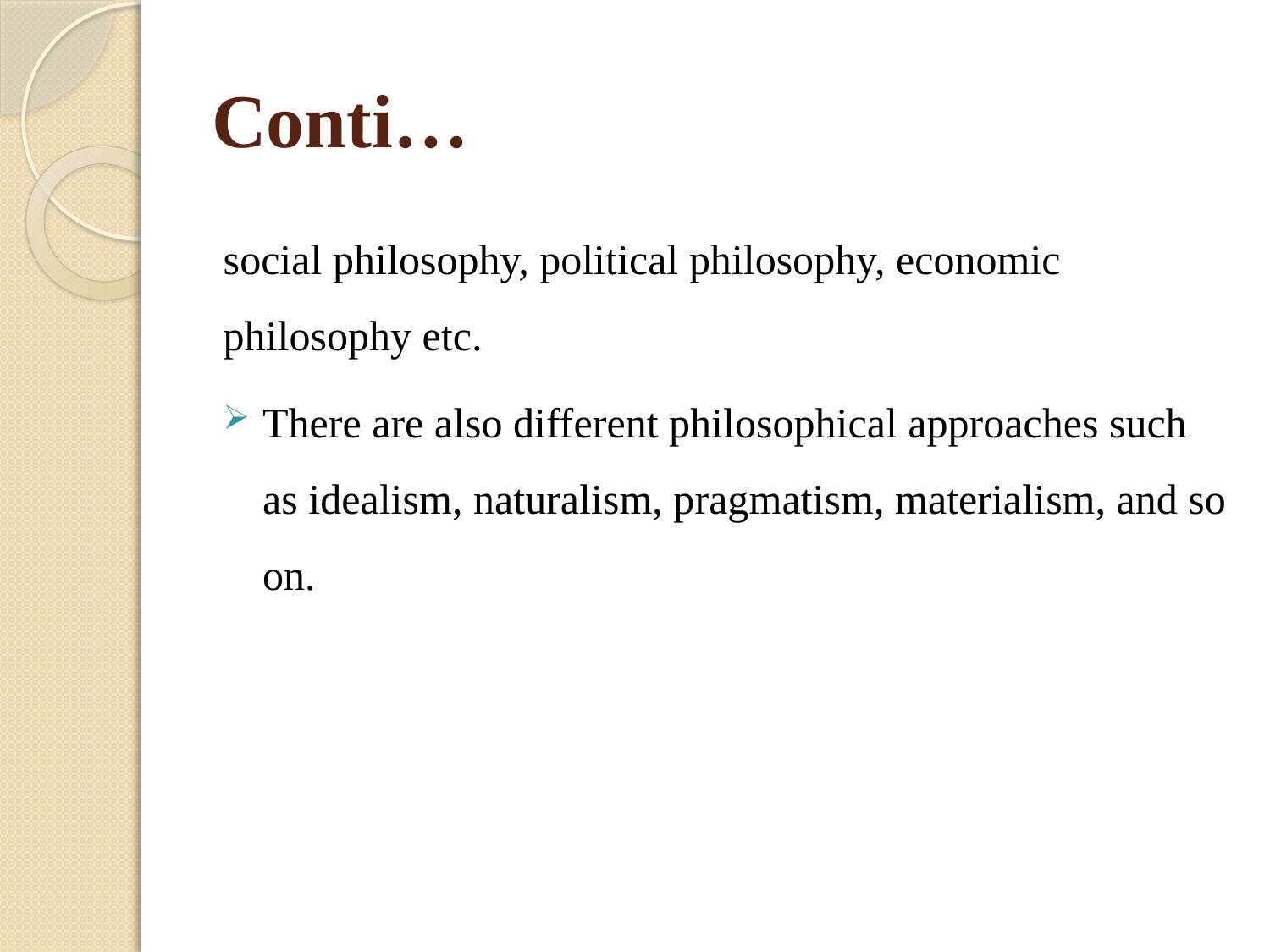

# Conti…
social philosophy, political philosophy, economic philosophy etc.
There are also different philosophical approaches such as idealism, naturalism, pragmatism, materialism, and so on.